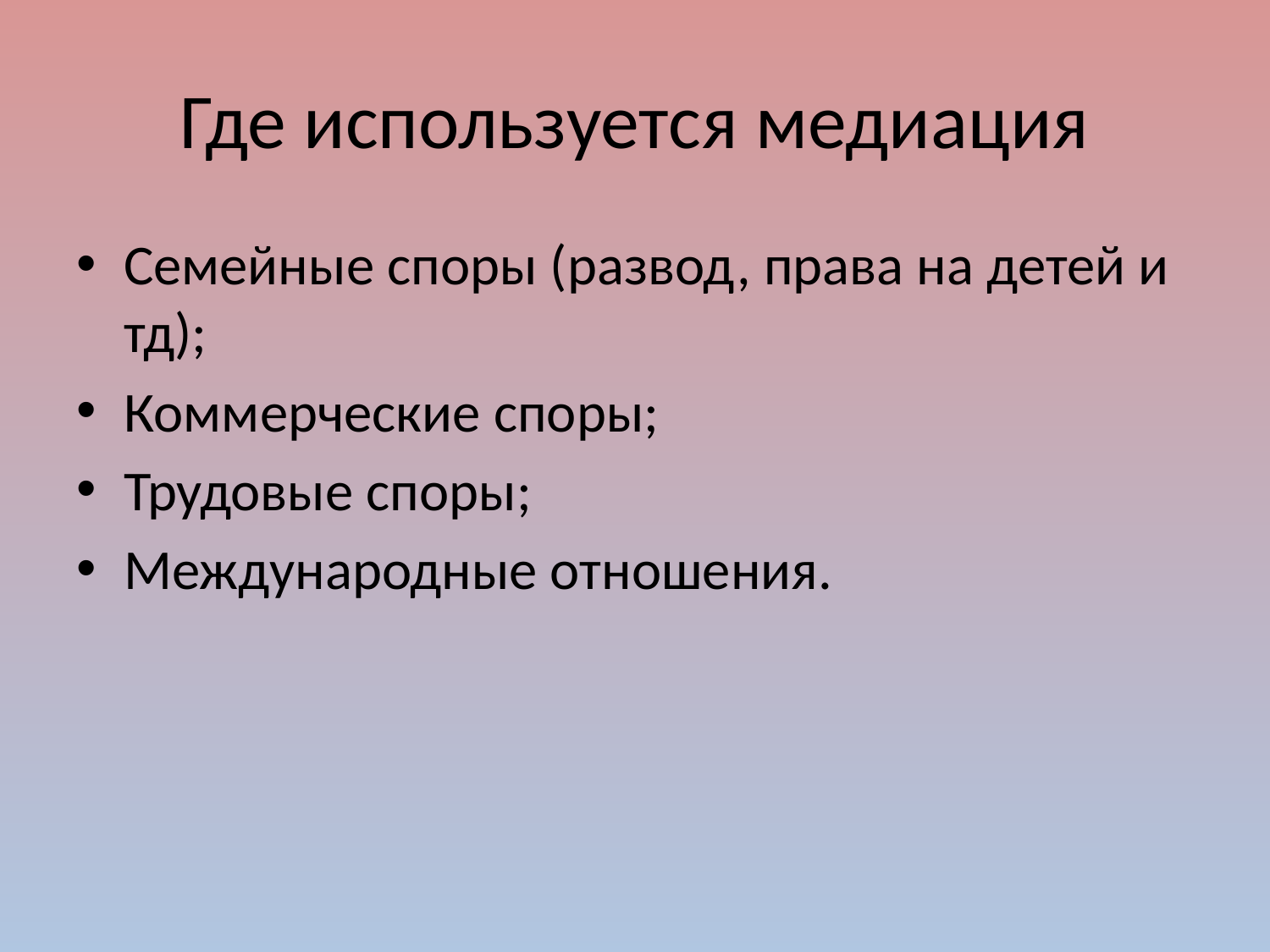

# Где используется медиация
Семейные споры (развод, права на детей и тд);
Коммерческие споры;
Трудовые споры;
Международные отношения.